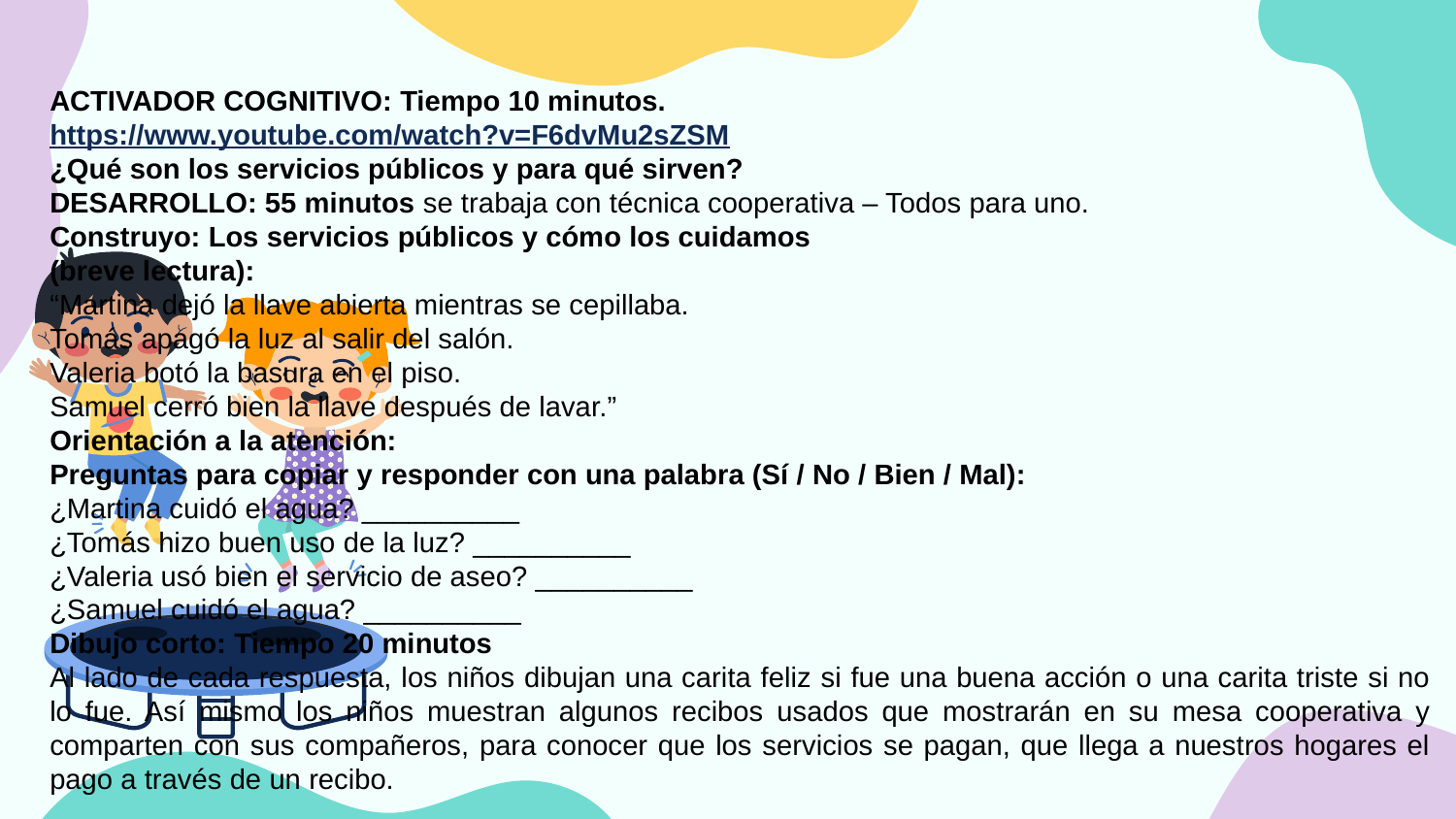

ACTIVADOR COGNITIVO: Tiempo 10 minutos.
https://www.youtube.com/watch?v=F6dvMu2sZSM
¿Qué son los servicios públicos y para qué sirven?
DESARROLLO: 55 minutos se trabaja con técnica cooperativa – Todos para uno.
Construyo: Los servicios públicos y cómo los cuidamos
(breve lectura):
“Martina dejó la llave abierta mientras se cepillaba.
Tomás apagó la luz al salir del salón.
Valeria botó la basura en el piso.
Samuel cerró bien la llave después de lavar.”
Orientación a la atención:
Preguntas para copiar y responder con una palabra (Sí / No / Bien / Mal):
¿Martina cuidó el agua? __________
¿Tomás hizo buen uso de la luz? __________
¿Valeria usó bien el servicio de aseo? __________
¿Samuel cuidó el agua? __________
Dibujo corto: Tiempo 20 minutos
Al lado de cada respuesta, los niños dibujan una carita feliz si fue una buena acción o una carita triste si no lo fue. Así mismo los niños muestran algunos recibos usados que mostrarán en su mesa cooperativa y comparten con sus compañeros, para conocer que los servicios se pagan, que llega a nuestros hogares el pago a través de un recibo.